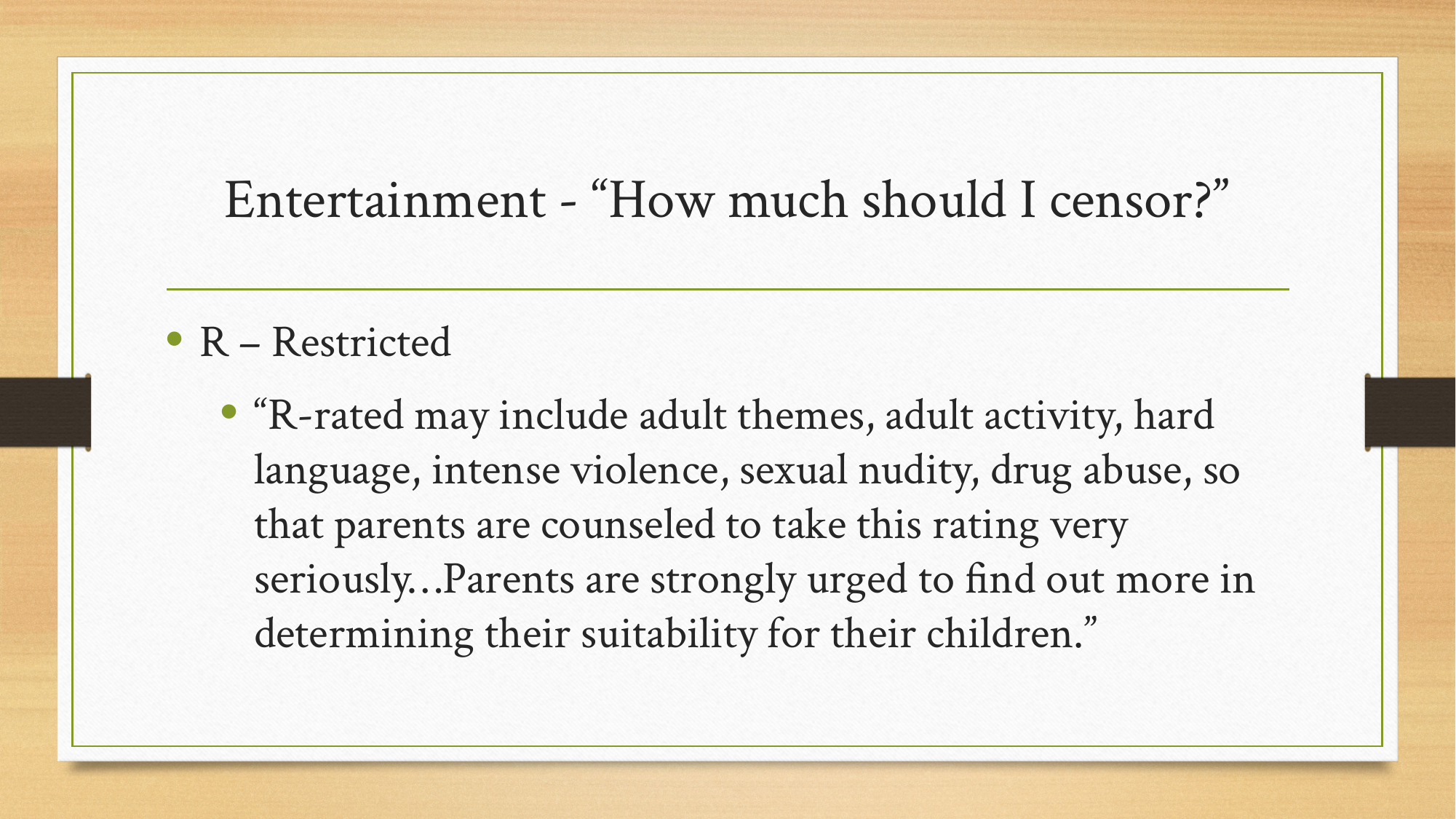

# Entertainment - “How much should I censor?”
R – Restricted
“R-rated may include adult themes, adult activity, hard language, intense violence, sexual nudity, drug abuse, so that parents are counseled to take this rating very seriously…Parents are strongly urged to find out more in determining their suitability for their children.”